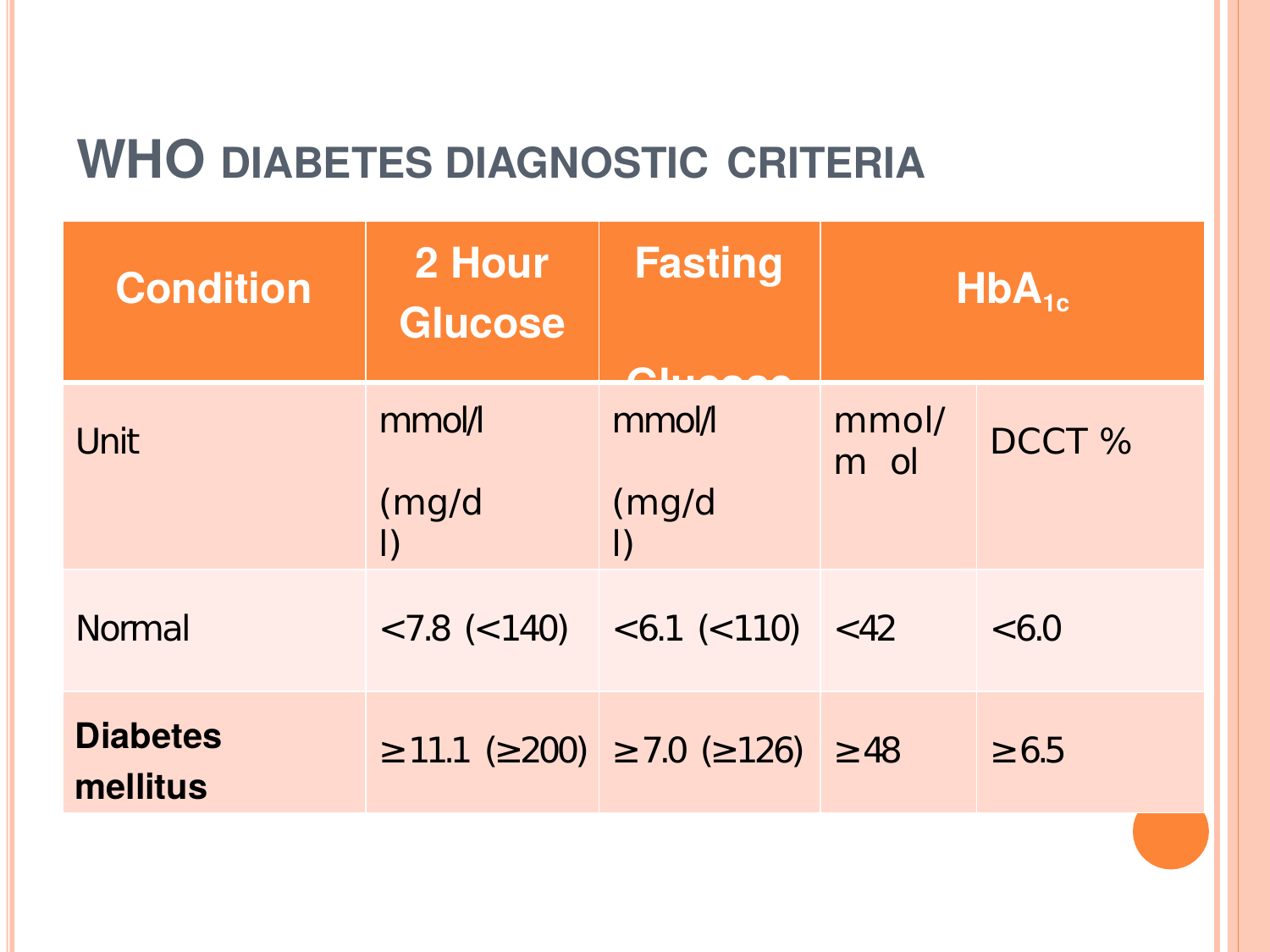

# WHO DIABETES DIAGNOSTIC CRITERIA
| Condition | 2 Hour Glucose | Fasting Glucose | HbA1c |  |
| --- | --- | --- | --- | --- |
| Unit | mmol/l (mg/dl) | mmol/l (mg/dl) | mmol/m ol | DCCT % |
| Normal | <7.8 (<140) | <6.1 (<110) | <42 | <6.0 |
| Diabetes mellitus | ≥11.1 (≥200) | ≥7.0 (≥126) | ≥48 | ≥6.5 |